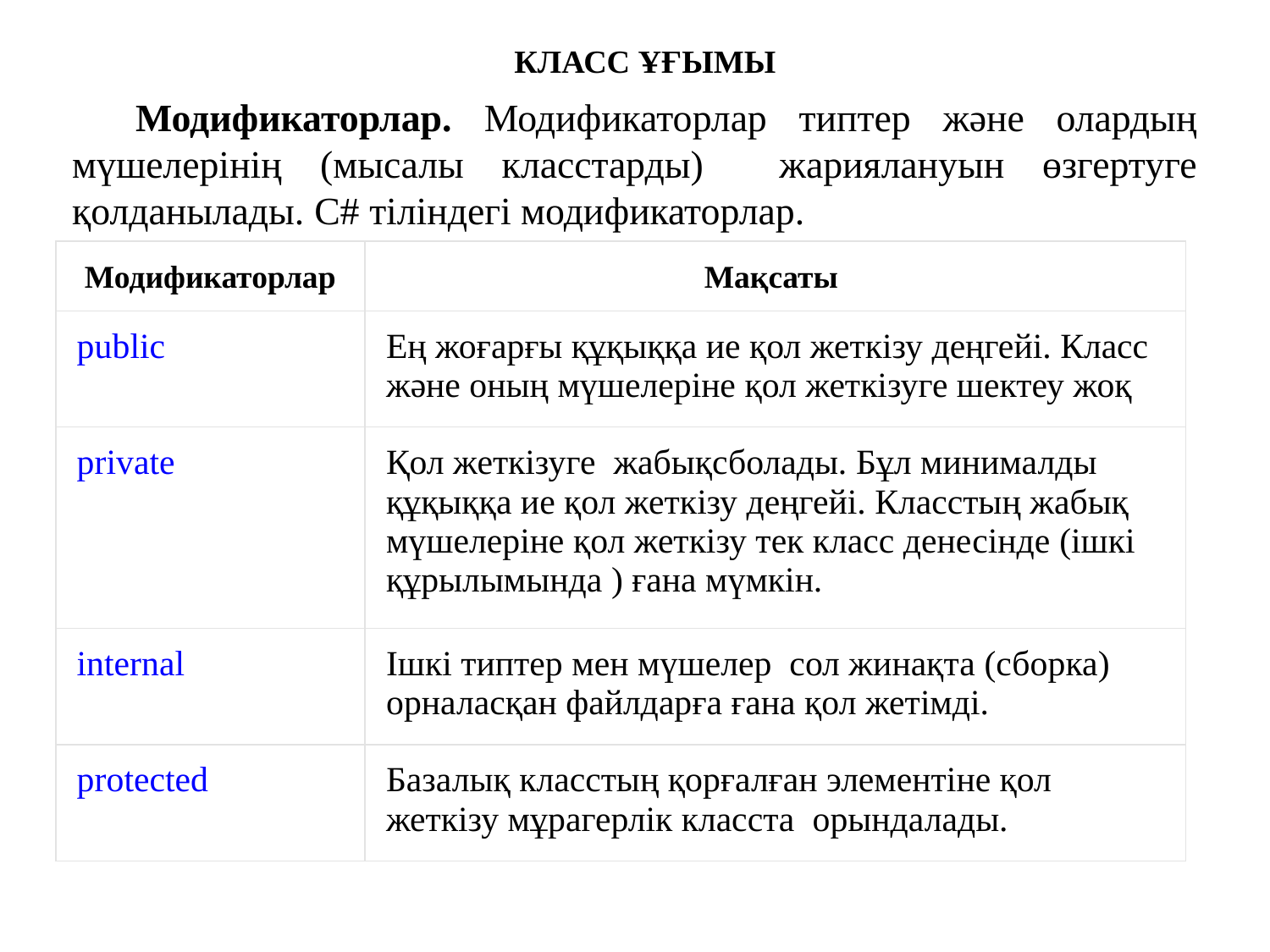

КЛАСС ҰҒЫМЫ
Модификаторлар. Модификаторлар типтер және олардың мүшелерінің (мысалы класстарды)  жариялануын өзгертуге қолданылады. C# тіліндегі модификаторлар.
| Модификаторлар | Мақсаты |
| --- | --- |
| public | Ең жоғарғы құқыққа ие қол жеткізу деңгейі. Класс және оның мүшелеріне қол жеткізуге шектеу жоқ |
| private | Қол жеткізуге жабықсболады. Бұл минималды құқыққа ие қол жеткізу деңгейі. Класстың жабық мүшелеріне қол жеткізу тек класс денесінде (ішкі құрылымында ) ғана мүмкін. |
| internal | Ішкі типтер мен мүшелер сол жинақта (сборка) орналасқан файлдарға ғана қол жетімді. |
| protected | Базалық класстың қорғалған элементіне қол жеткізу мұрагерлік класста орындалады. |